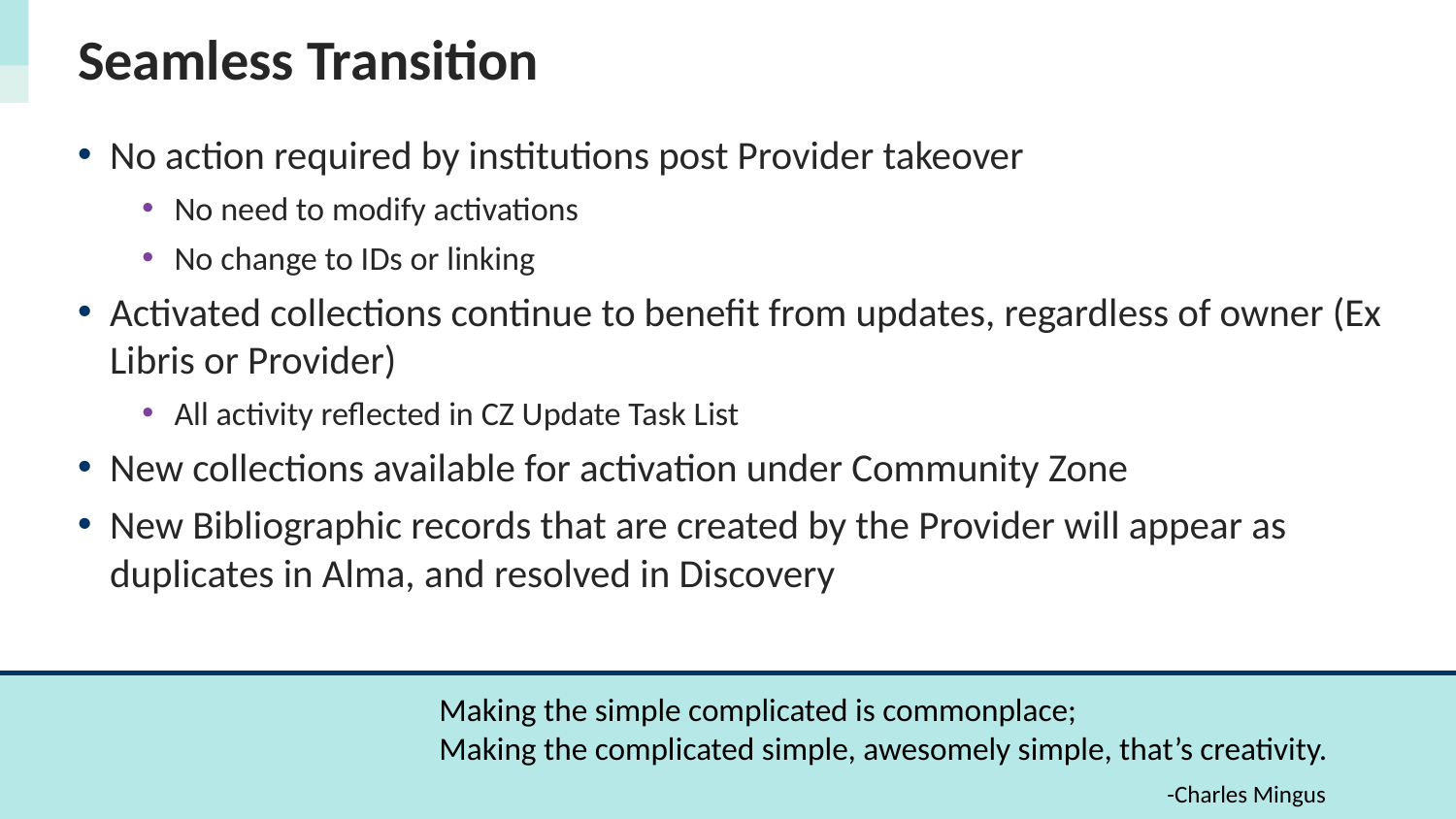

# Seamless Transition
No action required by institutions post Provider takeover
No need to modify activations
No change to IDs or linking
Activated collections continue to benefit from updates, regardless of owner (Ex Libris or Provider)
All activity reflected in CZ Update Task List
New collections available for activation under Community Zone
New Bibliographic records that are created by the Provider will appear as duplicates in Alma, and resolved in Discovery

Making the simple complicated is commonplace;
Making the complicated simple, awesomely simple, that’s creativity.
	-Charles Mingus